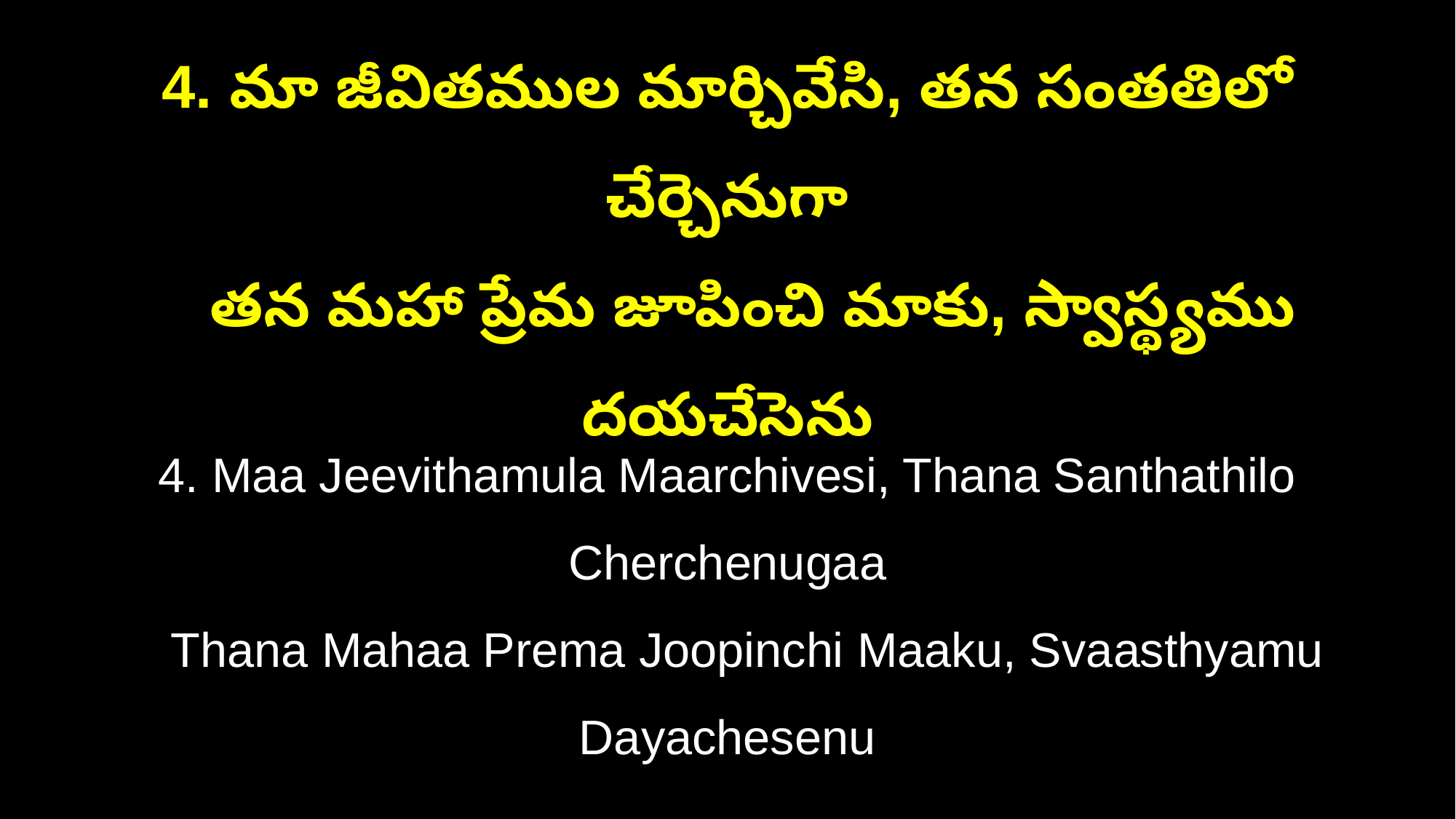

4. మా జీవితముల మార్చివేసి, తన సంతతిలో చేర్చెనుగా
   తన మహా ప్రేమ జూపించి మాకు, స్వాస్థ్యము దయచేసెను
4. Maa Jeevithamula Maarchivesi, Thana Santhathilo Cherchenugaa
   Thana Mahaa Prema Joopinchi Maaku, Svaasthyamu Dayachesenu